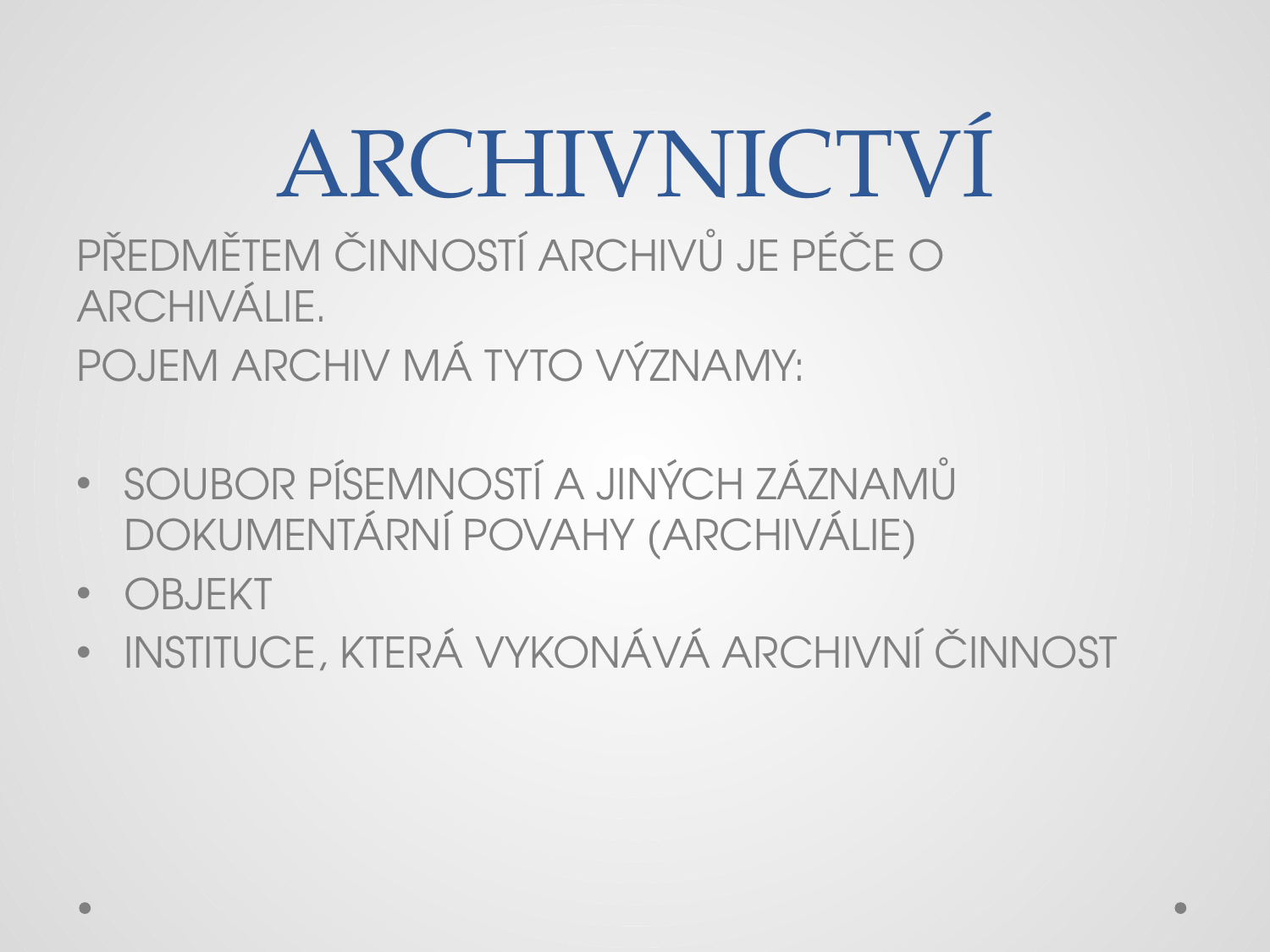

# ARCHIVNICTVÍ
PŘEDMĚTEM ČINNOSTÍ ARCHIVŮ JE PÉČE O ARCHIVÁLIE.
POJEM ARCHIV MÁ TYTO VÝZNAMY:

SOUBOR PÍSEMNOSTÍ A JINÝCH ZÁZNAMŮ DOKUMENTÁRNÍ POVAHY (ARCHIVÁLIE)
OBJEKT
INSTITUCE, KTERÁ VYKONÁVÁ ARCHIVNÍ ČINNOST